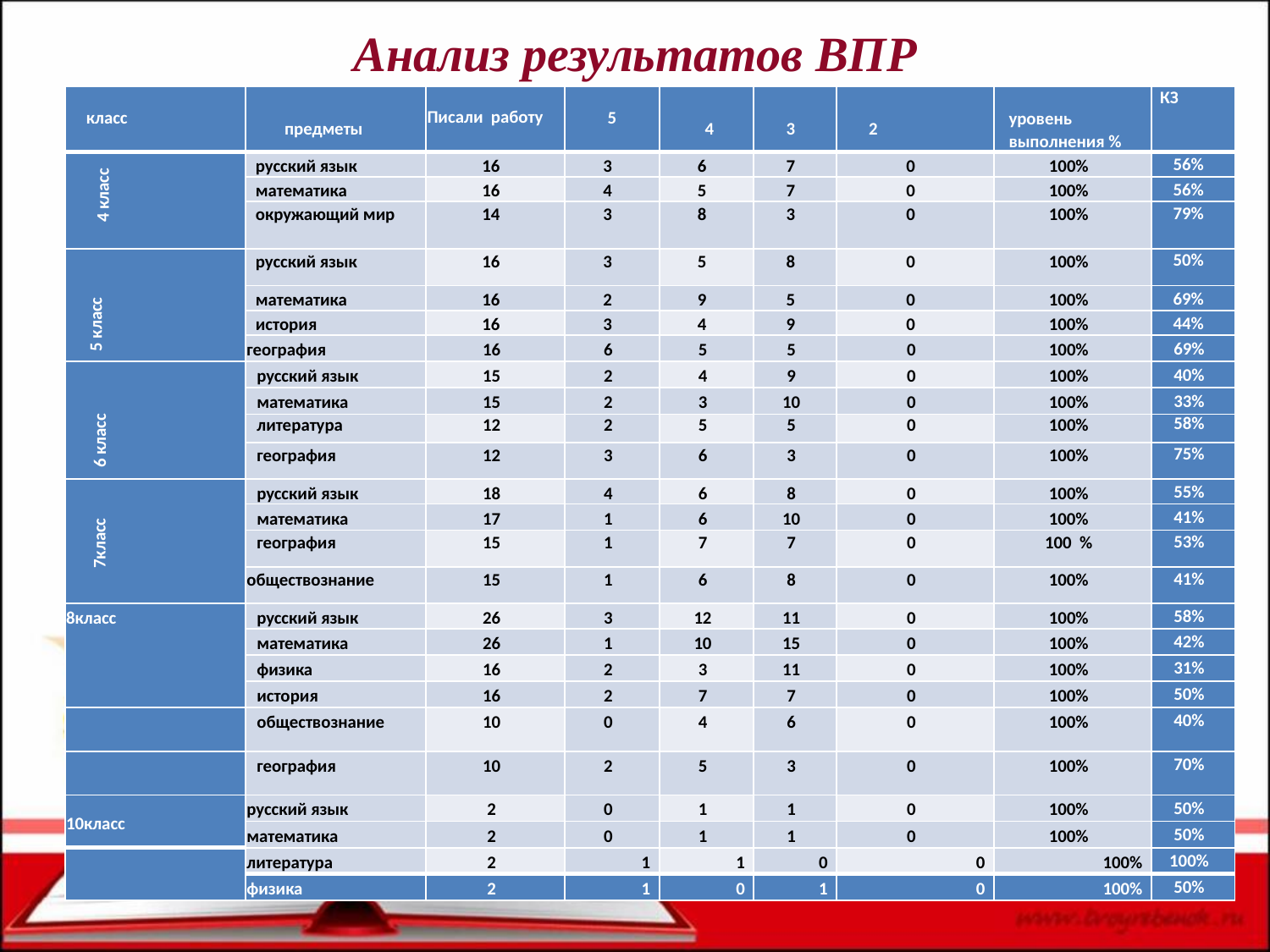

# Анализ результатов ВПР
| класс | предметы | Писали работу | 5 | 4 | 3 | 2 | уровень выполнения % | КЗ |
| --- | --- | --- | --- | --- | --- | --- | --- | --- |
| 4 класс | русский язык | 16 | 3 | 6 | 7 | 0 | 100% | 56% |
|  | математика | 16 | 4 | 5 | 7 | 0 | 100% | 56% |
|  | окружающий мир | 14 | 3 | 8 | 3 | 0 | 100% | 79% |
| 5 класс | русский язык | 16 | 3 | 5 | 8 | 0 | 100% | 50% |
|  | математика | 16 | 2 | 9 | 5 | 0 | 100% | 69% |
|  | история | 16 | 3 | 4 | 9 | 0 | 100% | 44% |
|  | география | 16 | 6 | 5 | 5 | 0 | 100% | 69% |
| 6 класс | русский язык | 15 | 2 | 4 | 9 | 0 | 100% | 40% |
|  | математика | 15 | 2 | 3 | 10 | 0 | 100% | 33% |
|  | литература | 12 | 2 | 5 | 5 | 0 | 100% | 58% |
|  | география | 12 | 3 | 6 | 3 | 0 | 100% | 75% |
| 7класс | русский язык | 18 | 4 | 6 | 8 | 0 | 100% | 55% |
|  | математика | 17 | 1 | 6 | 10 | 0 | 100% | 41% |
|  | география | 15 | 1 | 7 | 7 | 0 | 100 % | 53% |
|  | обществознание | 15 | 1 | 6 | 8 | 0 | 100% | 41% |
| 8класс | русский язык | 26 | 3 | 12 | 11 | 0 | 100% | 58% |
|  | математика | 26 | 1 | 10 | 15 | 0 | 100% | 42% |
|  | физика | 16 | 2 | 3 | 11 | 0 | 100% | 31% |
|  | история | 16 | 2 | 7 | 7 | 0 | 100% | 50% |
|  | обществознание | 10 | 0 | 4 | 6 | 0 | 100% | 40% |
|  | география | 10 | 2 | 5 | 3 | 0 | 100% | 70% |
| 10класс | русский язык | 2 | 0 | 1 | 1 | 0 | 100% | 50% |
|  | математика | 2 | 0 | 1 | 1 | 0 | 100% | 50% |
|  | литература | 2 | 1 | 1 | 0 | 0 | 100% | 100% |
|  | физика | 2 | 1 | 0 | 1 | 0 | 100% | 50% |